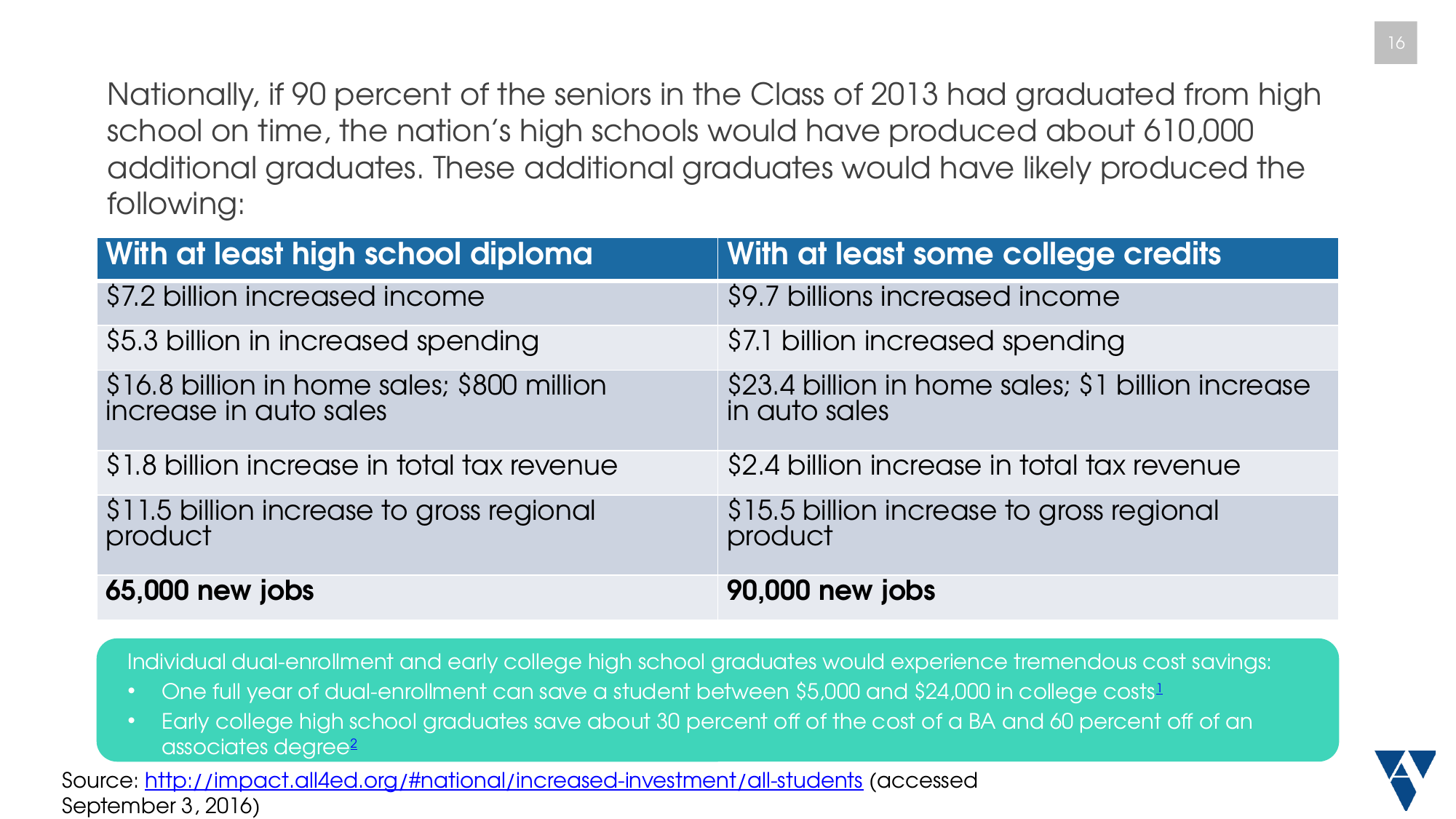

# Nationally, if 90 percent of the seniors in the Class of 2013 had graduated from high school on time, the nation’s high schools would have produced about 610,000 additional graduates. These additional graduates would have likely produced the following:
| With at least high school diploma | With at least some college credits |
| --- | --- |
| $7.2 billion increased income | $9.7 billions increased income |
| $5.3 billion in increased spending | $7.1 billion increased spending |
| $16.8 billion in home sales; $800 million increase in auto sales | $23.4 billion in home sales; $1 billion increase in auto sales |
| $1.8 billion increase in total tax revenue | $2.4 billion increase in total tax revenue |
| $11.5 billion increase to gross regional product | $15.5 billion increase to gross regional product |
| 65,000 new jobs | 90,000 new jobs |

Individual dual-enrollment and early college high school graduates would experience tremendous cost savings:
One full year of dual-enrollment can save a student between $5,000 and $24,000 in college costs1
Early college high school graduates save about 30 percent off of the cost of a BA and 60 percent off of an associates degree2

Source: http://impact.all4ed.org/#national/increased-investment/all-students (accessed September 3, 2016)